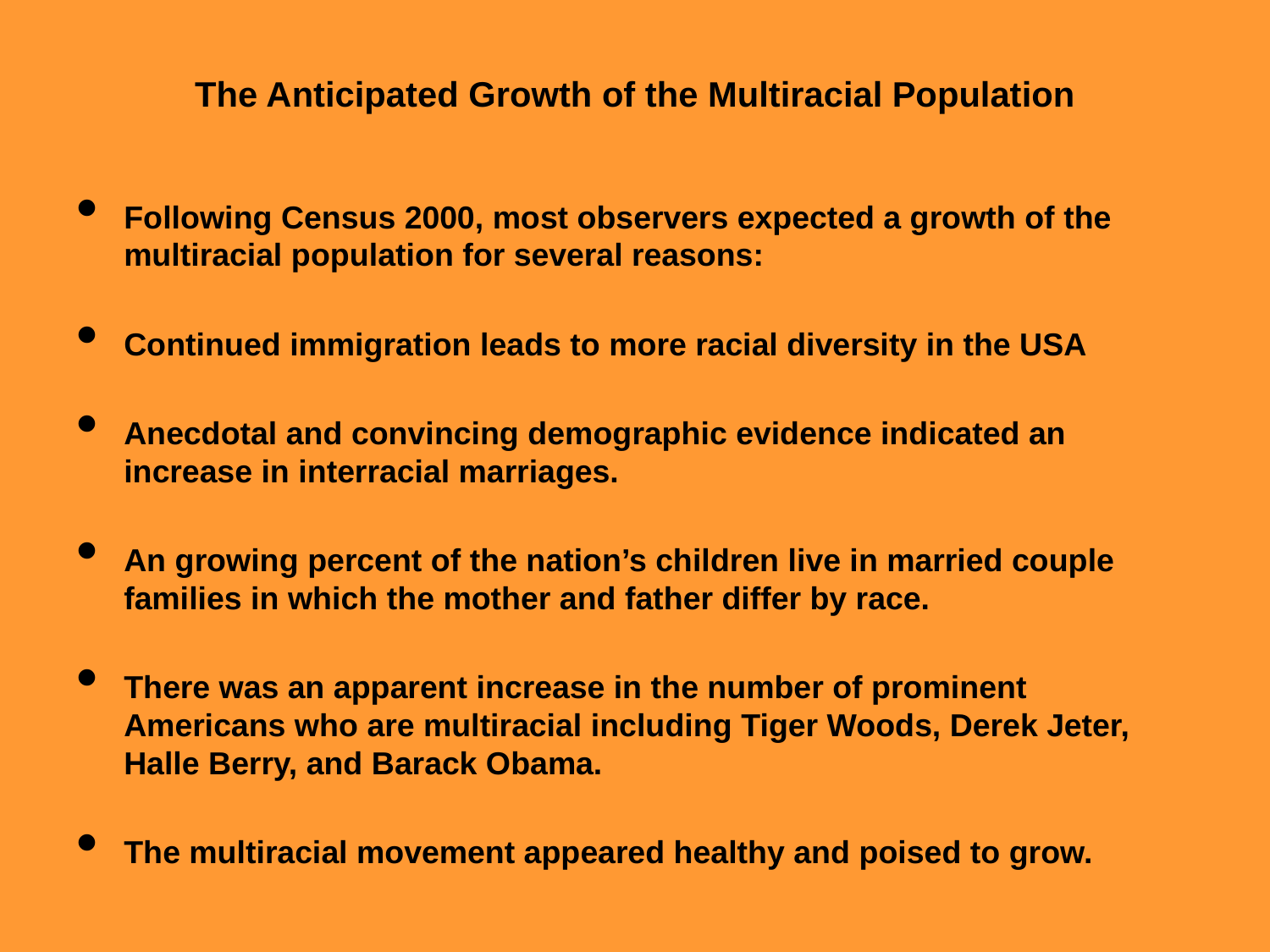

# The Anticipated Growth of the Multiracial Population
Following Census 2000, most observers expected a growth of the multiracial population for several reasons:

Continued immigration leads to more racial diversity in the USA

Anecdotal and convincing demographic evidence indicated an increase in interracial marriages.

An growing percent of the nation’s children live in married couple families in which the mother and father differ by race.

There was an apparent increase in the number of prominent Americans who are multiracial including Tiger Woods, Derek Jeter, Halle Berry, and Barack Obama.

The multiracial movement appeared healthy and poised to grow.